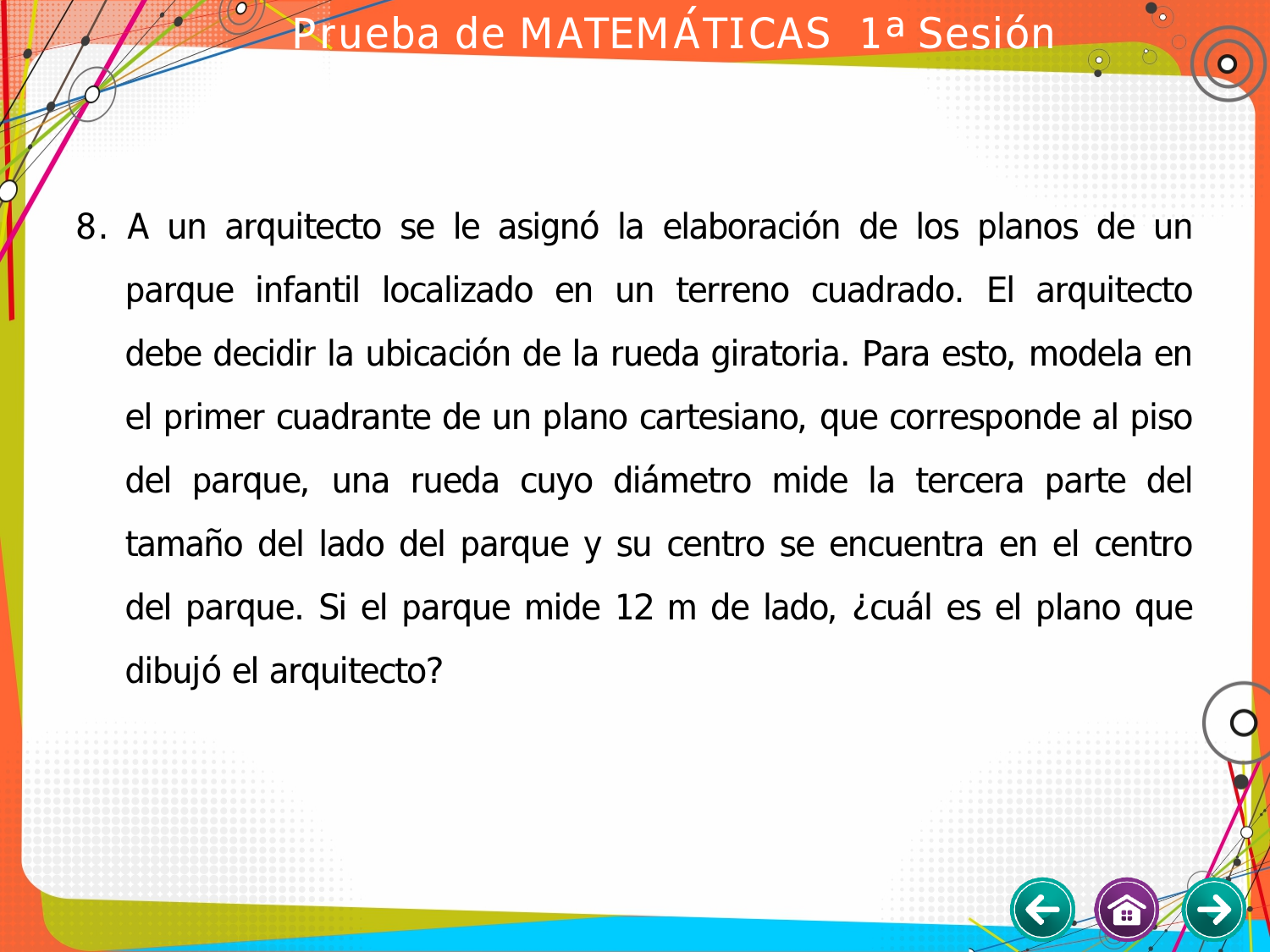

# Prueba de MATEMÁTICAS  1ª Sesión
8. A un arquitecto se le asignó la elaboración de los planos de un parque infantil localizado en un terreno cuadrado. El arquitecto debe decidir la ubicación de la rueda giratoria. Para esto, modela en el primer cuadrante de un plano cartesiano, que corresponde al piso del parque, una rueda cuyo diámetro mide la tercera parte del tamaño del lado del parque y su centro se encuentra en el centro del parque. Si el parque mide 12 m de lado, ¿cuál es el plano que dibujó el arquitecto?